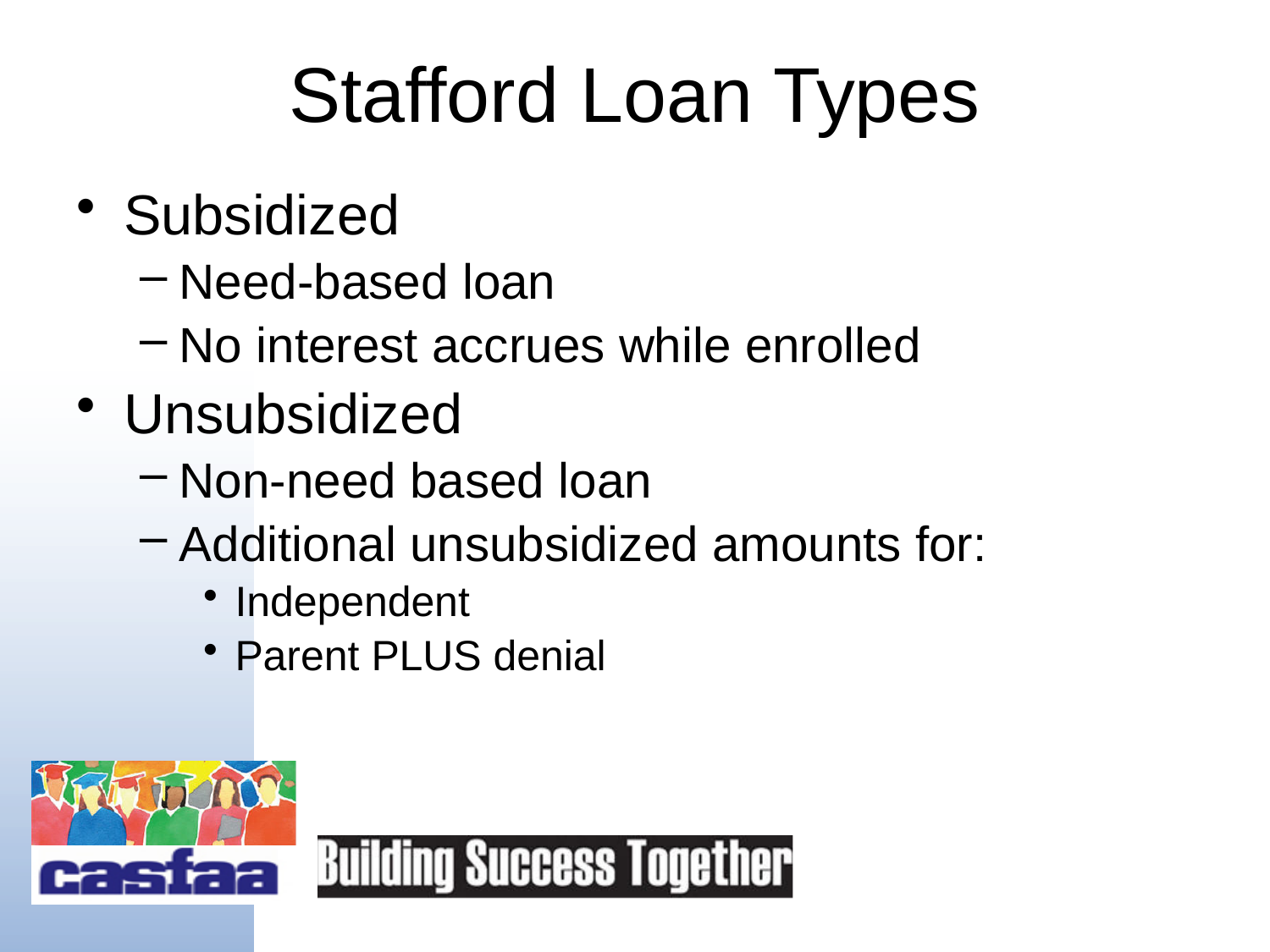

# Stafford Loan Types
Subsidized
Need-based loan
No interest accrues while enrolled
Unsubsidized
Non-need based loan
Additional unsubsidized amounts for:
Independent
Parent PLUS denial